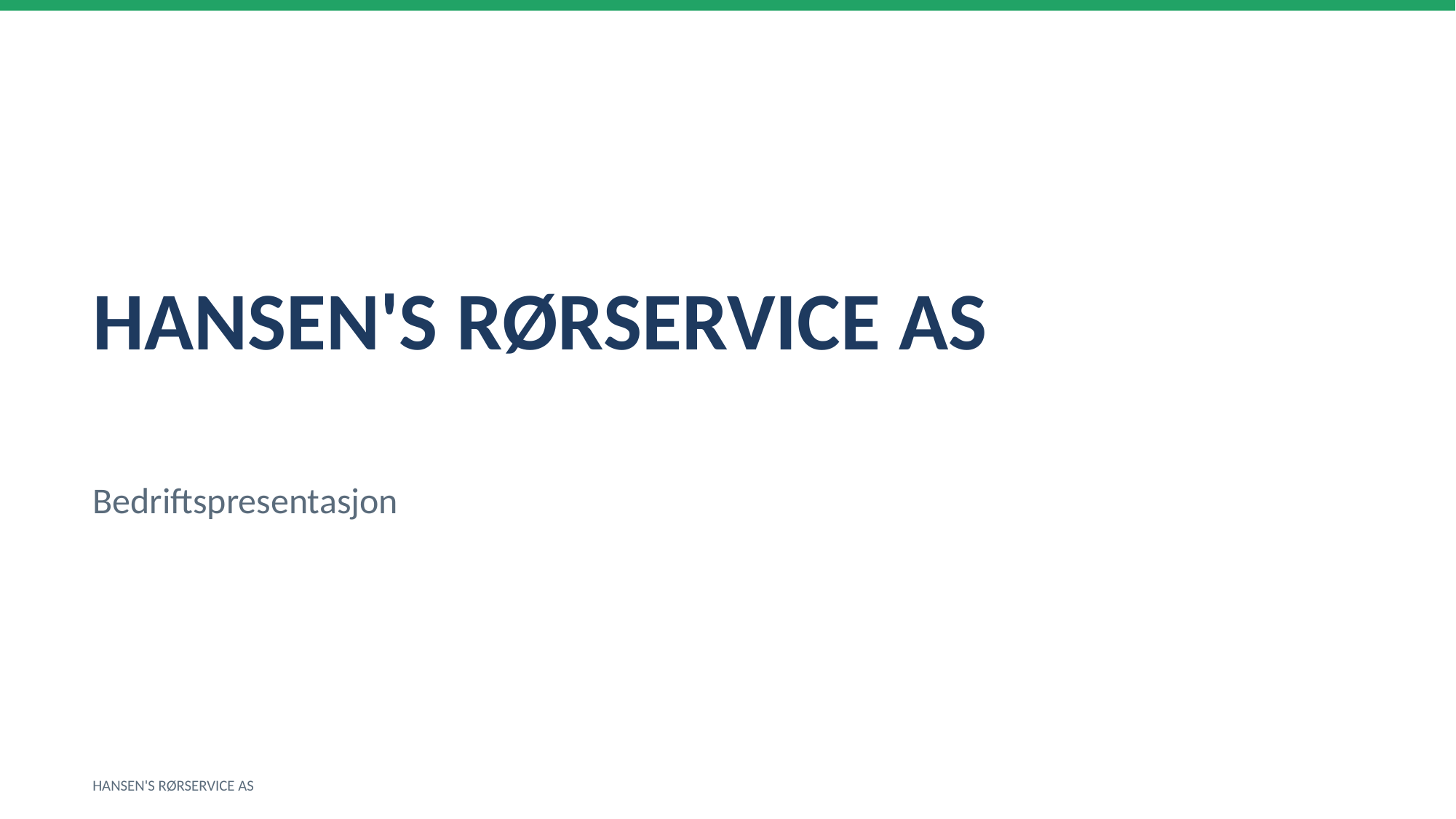

HANSEN'S RØRSERVICE AS
Bedriftspresentasjon
HANSEN'S RØRSERVICE AS